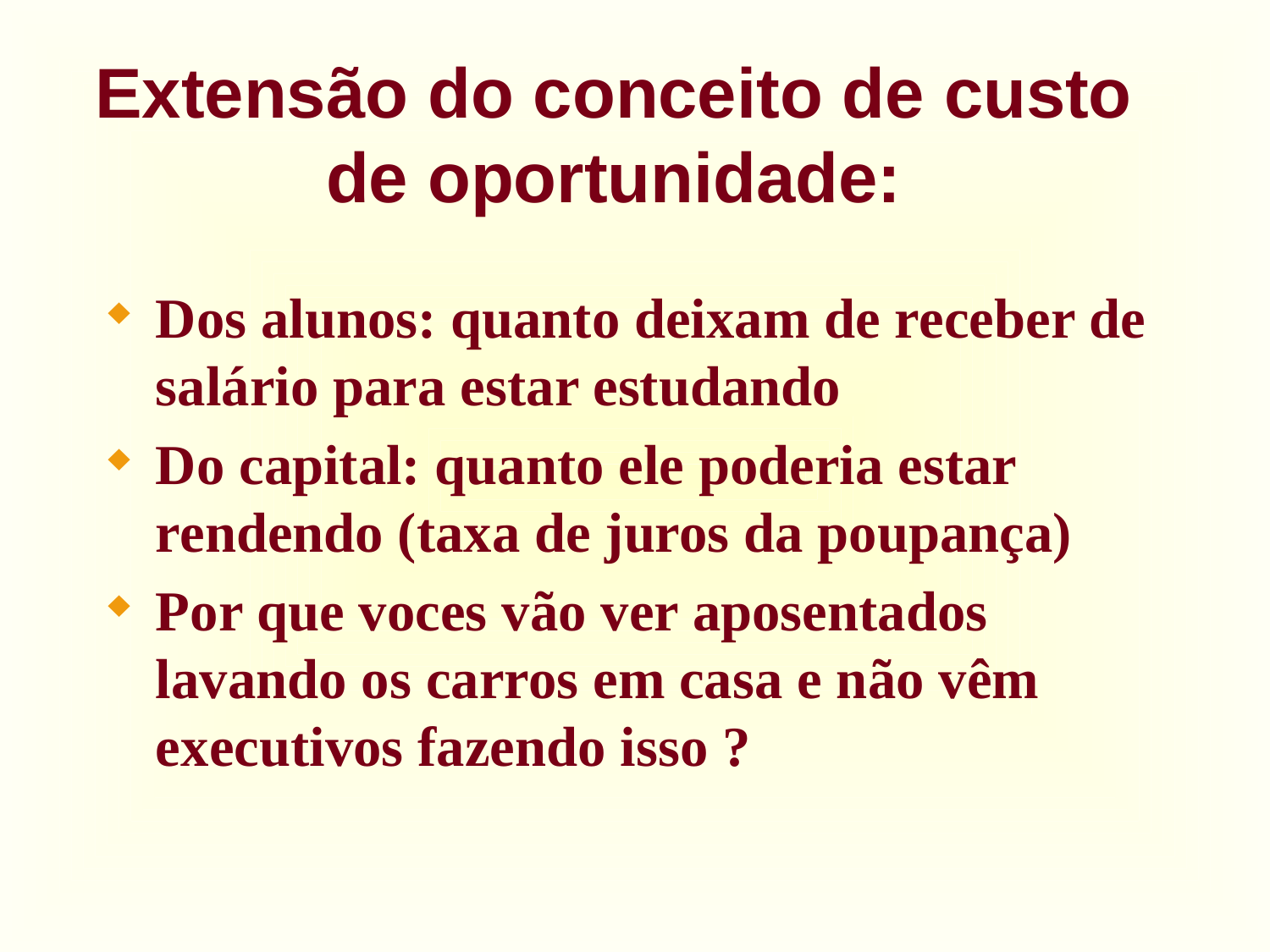

# Extensão do conceito de custo de oportunidade:
Dos alunos: quanto deixam de receber de salário para estar estudando
Do capital: quanto ele poderia estar rendendo (taxa de juros da poupança)
Por que voces vão ver aposentados lavando os carros em casa e não vêm executivos fazendo isso ?